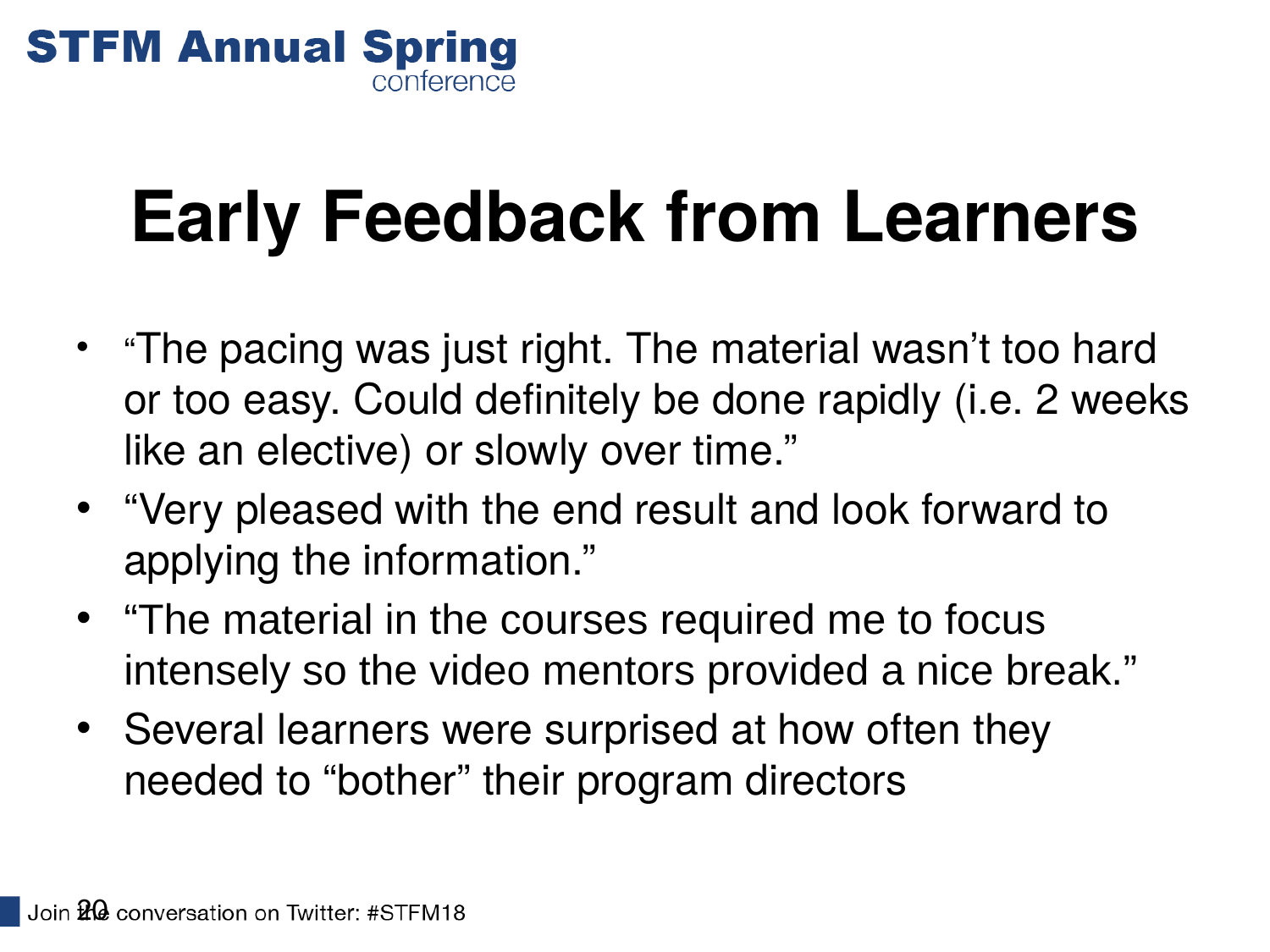

# Early Feedback from Learners
“The pacing was just right. The material wasn’t too hard or too easy. Could definitely be done rapidly (i.e. 2 weeks like an elective) or slowly over time.”
“Very pleased with the end result and look forward to applying the information.”
“The material in the courses required me to focus intensely so the video mentors provided a nice break.”
Several learners were surprised at how often they needed to “bother” their program directors

20